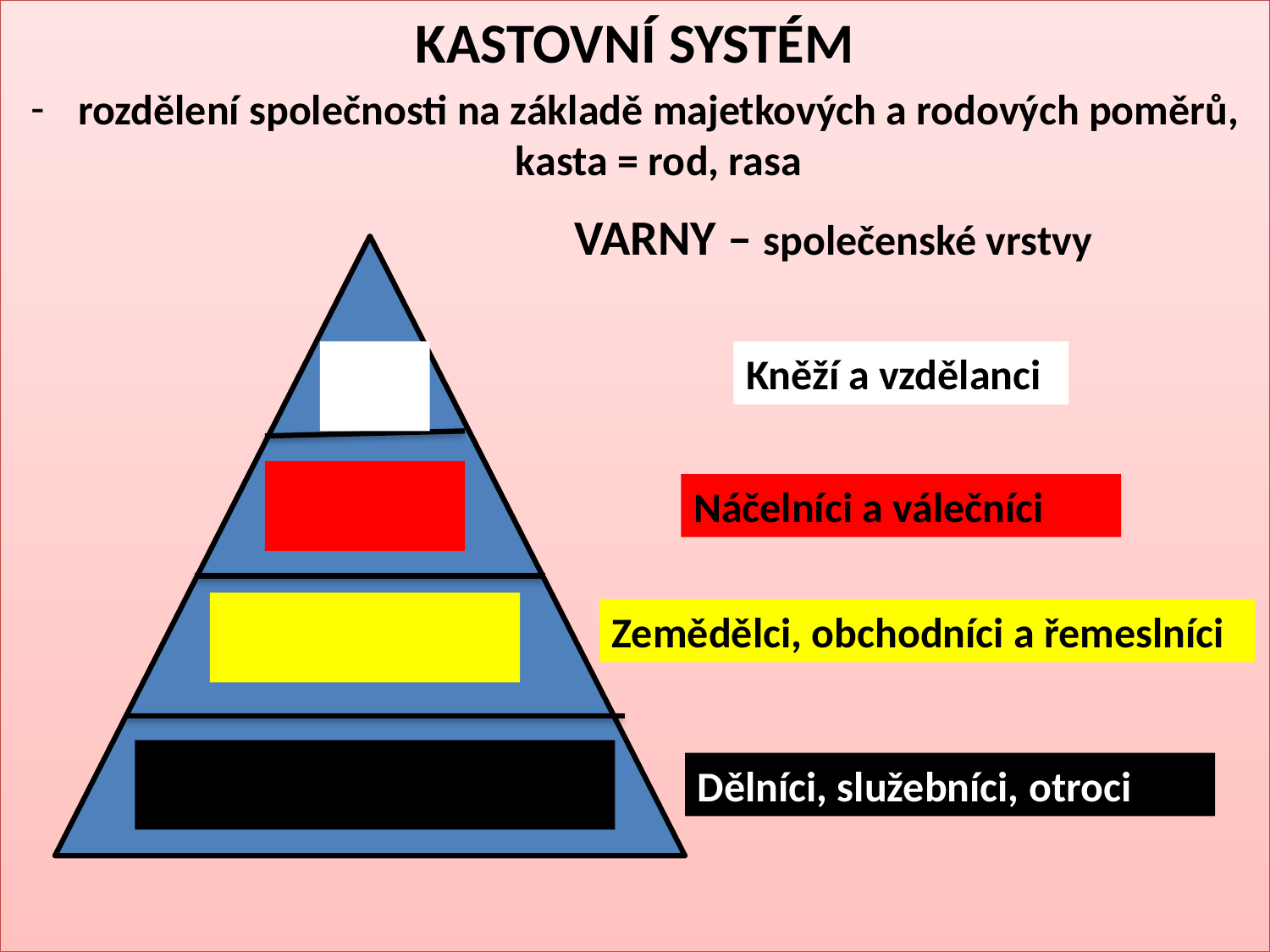

KASTOVNÍ SYSTÉM
rozdělení společnosti na základě majetkových a rodových poměrů, kasta = rod, rasa

#
VARNY – společenské vrstvy

Kněží a vzdělanci

Náčelníci a válečníci

Zemědělci, obchodníci a řemeslníci

Dělníci, služebníci, otroci